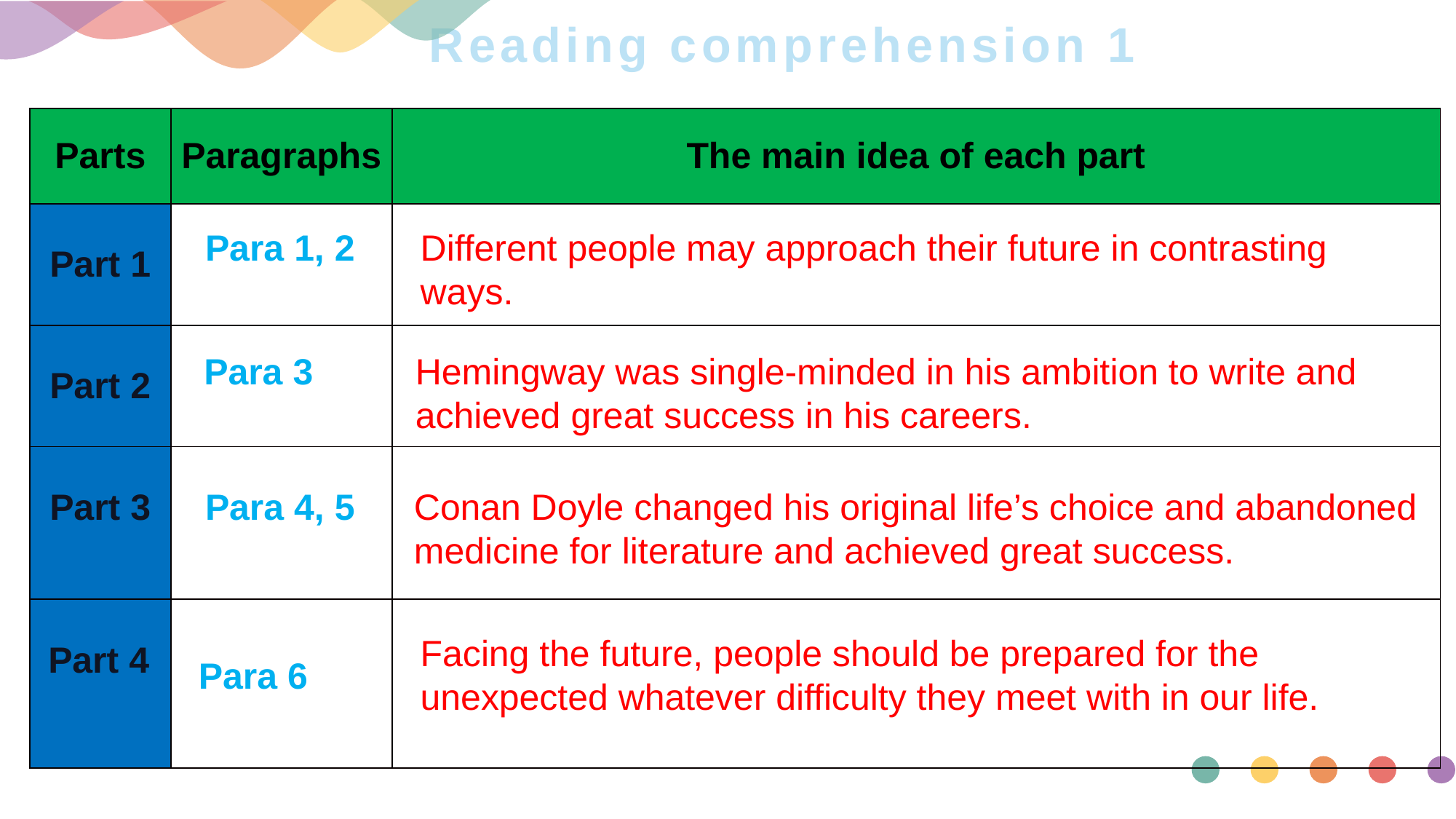

# Reading comprehension 1
| Parts | Paragraphs | The main idea of each part |
| --- | --- | --- |
| Part 1 |  |  |
| Part 2 |  |  |
| Part 3 |  |  |
| Part 4 |  |  |
Para 1, 2
Different people may approach their future in contrasting ways.
Para 3
Hemingway was single-minded in his ambition to write and achieved great success in his careers.
Para 4, 5
Conan Doyle changed his original life’s choice and abandoned medicine for literature and achieved great success.
Facing the future, people should be prepared for the unexpected whatever difficulty they meet with in our life.
Para 6